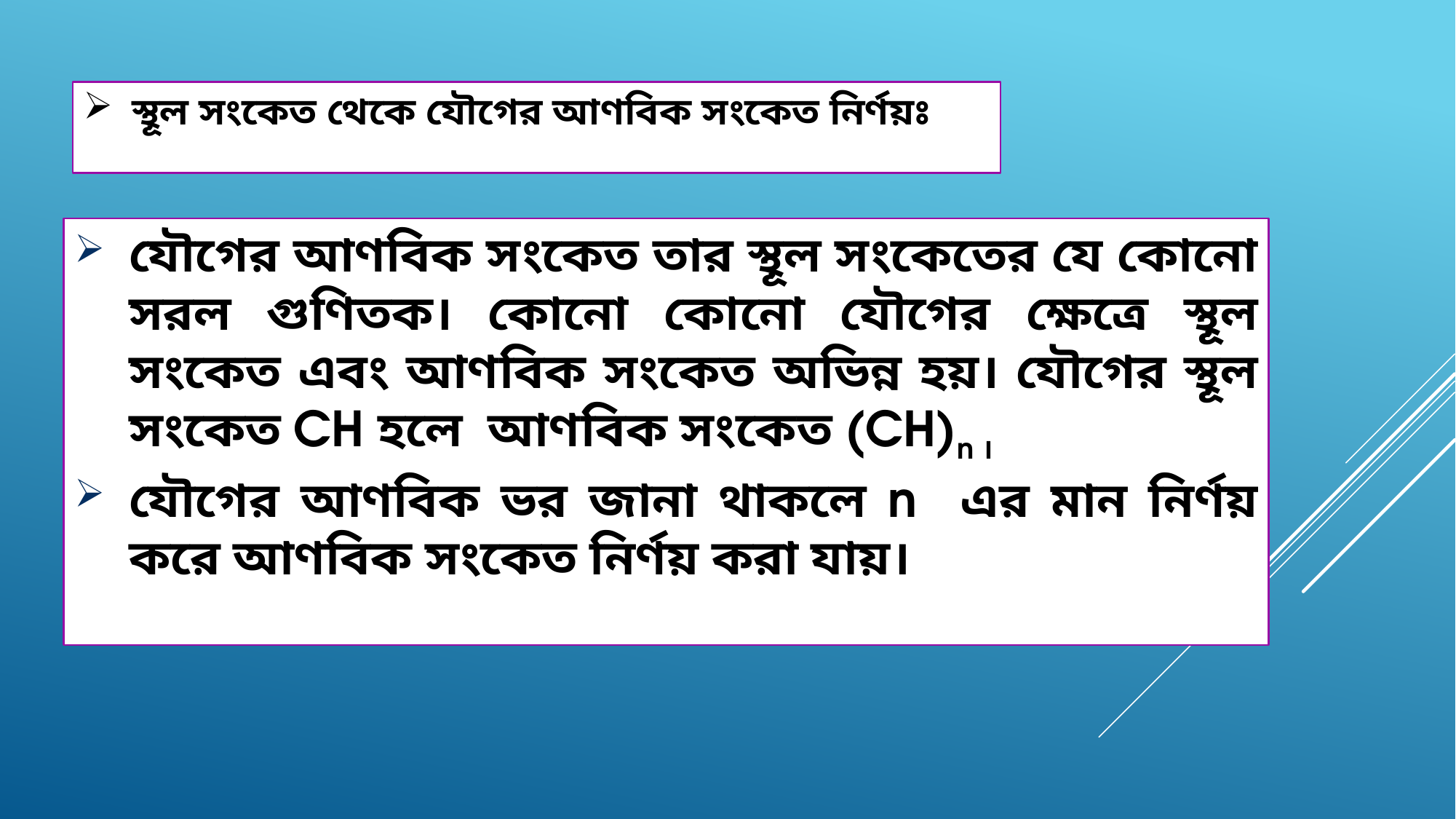

স্থূল সংকেত থেকে যৌগের আণবিক সংকেত নির্ণয়ঃ
যৌগের আণবিক সংকেত তার স্থূল সংকেতের যে কোনো সরল গুণিতক। কোনো কোনো যৌগের ক্ষেত্রে স্থূল সংকেত এবং আণবিক সংকেত অভিন্ন হয়। যৌগের স্থূল সংকেত CH হলে  আণবিক সংকেত (CH)n ।
যৌগের আণবিক ভর জানা থাকলে n  এর মান নির্ণয় করে আণবিক সংকেত নির্ণয় করা যায়।